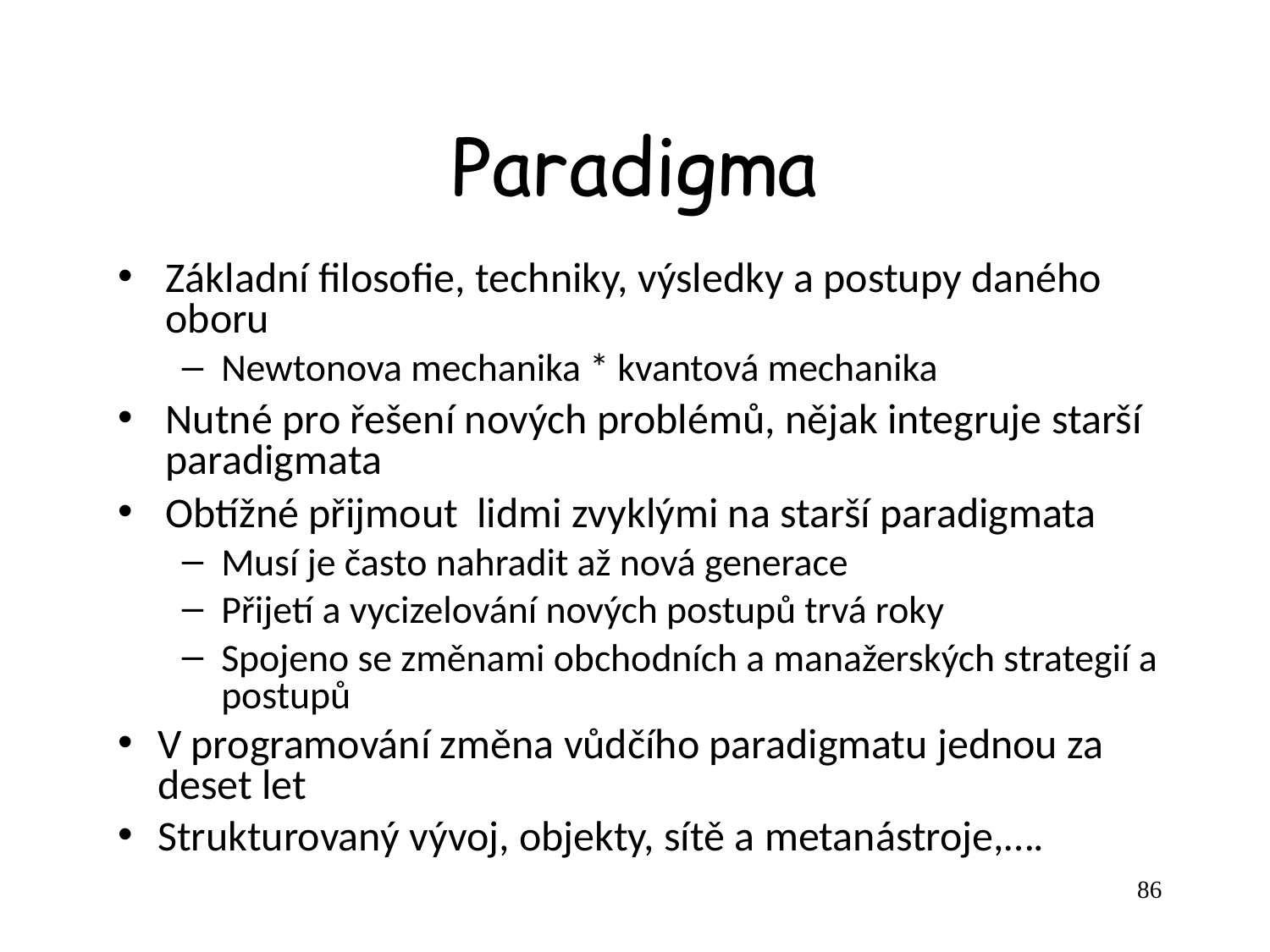

Paradigma
Základní filosofie, techniky, výsledky a postupy daného oboru
Newtonova mechanika * kvantová mechanika
Nutné pro řešení nových problémů, nějak integruje starší paradigmata
Obtížné přijmout  lidmi zvyklými na starší paradigmata
Musí je často nahradit až nová generace
Přijetí a vycizelování nových postupů trvá roky
Spojeno se změnami obchodních a manažerských strategií a postupů
V programování změna vůdčího paradigmatu jednou za deset let
Strukturovaný vývoj, objekty, sítě a metanástroje,….
86